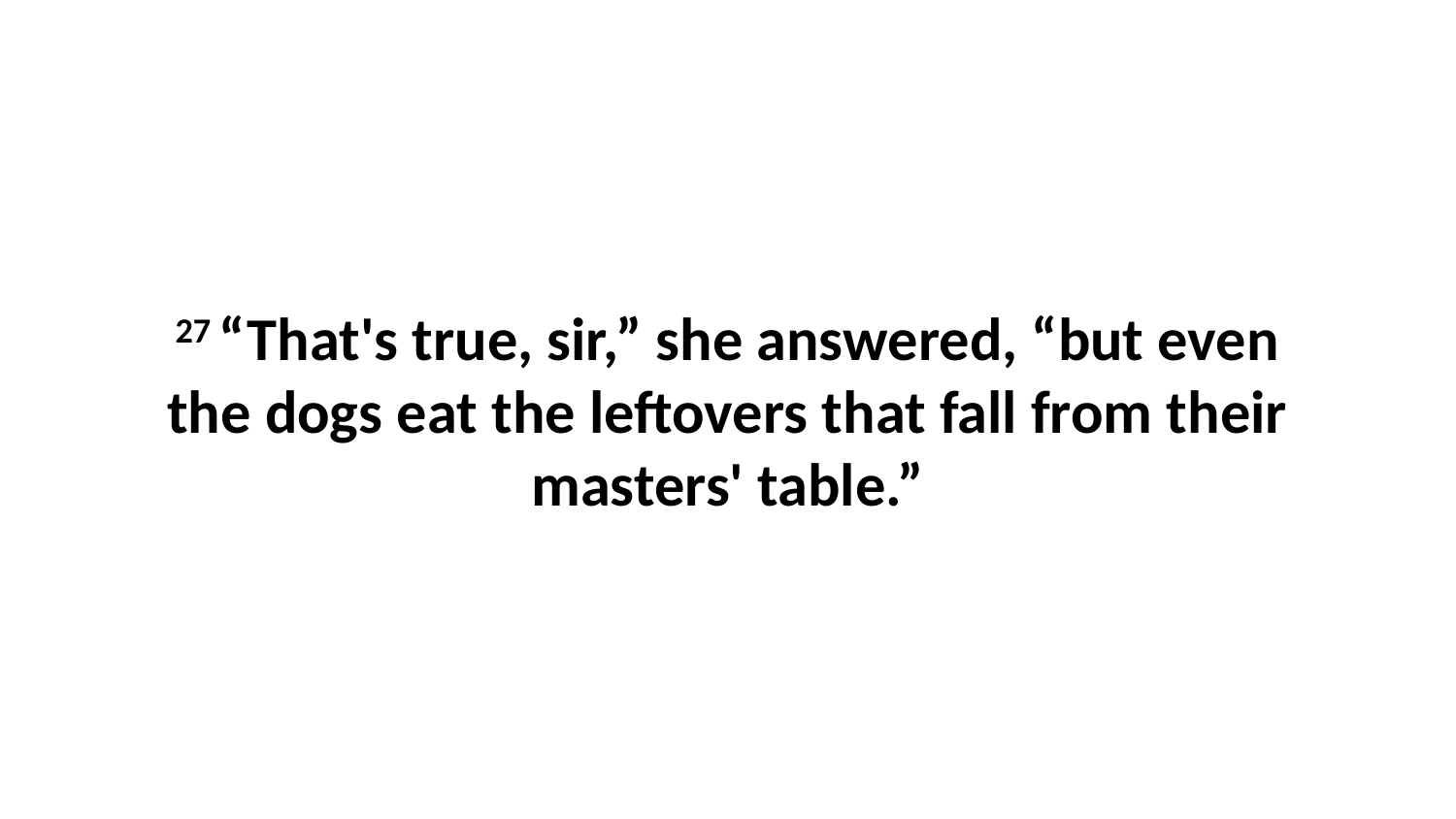

27 “That's true, sir,” she answered, “but even the dogs eat the leftovers that fall from their masters' table.”